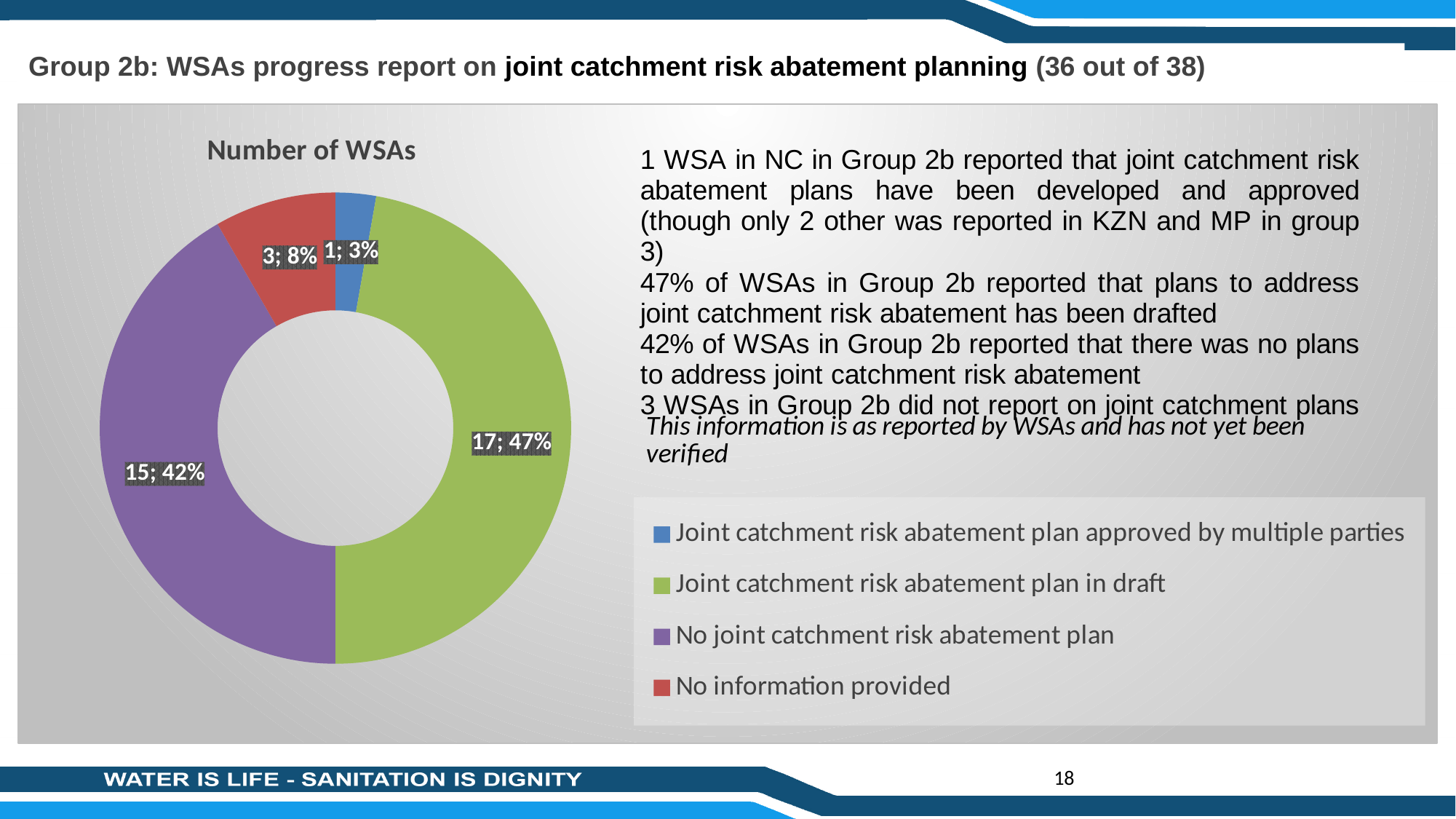

Group 2b: WSAs progress report on joint catchment risk abatement planning (36 out of 38)

### Chart:

| Category | Number of WSAs |
|---|---|
| Joint catchment risk abatement plan approved by multiple parties | 1.0 |
| Joint catchment risk abatement plan in draft | 17.0 |
| No joint catchment risk abatement plan  | 15.0 |
| No information provided | 3.0 |
18